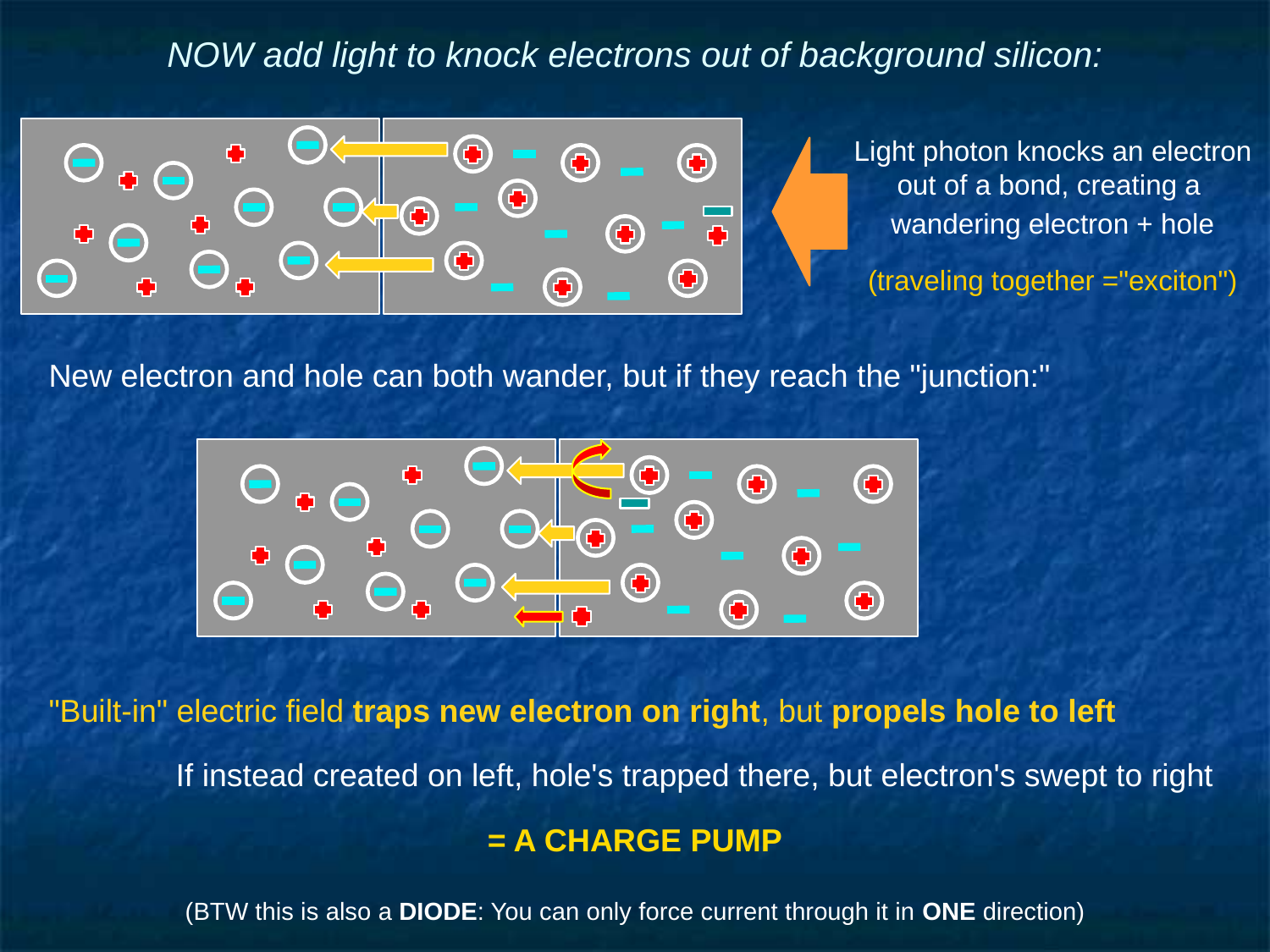

# NOW add light to knock electrons out of background silicon:

Light photon knocks an electron out of a bond, creating a
wandering electron + hole

(traveling together ="exciton")

New electron and hole can both wander, but if they reach the "junction:"

"Built-in" electric field traps new electron on right, but propels hole to left

	If instead created on left, hole's trapped there, but electron's swept to right

= A CHARGE PUMP

(BTW this is also a DIODE: You can only force current through it in ONE direction)